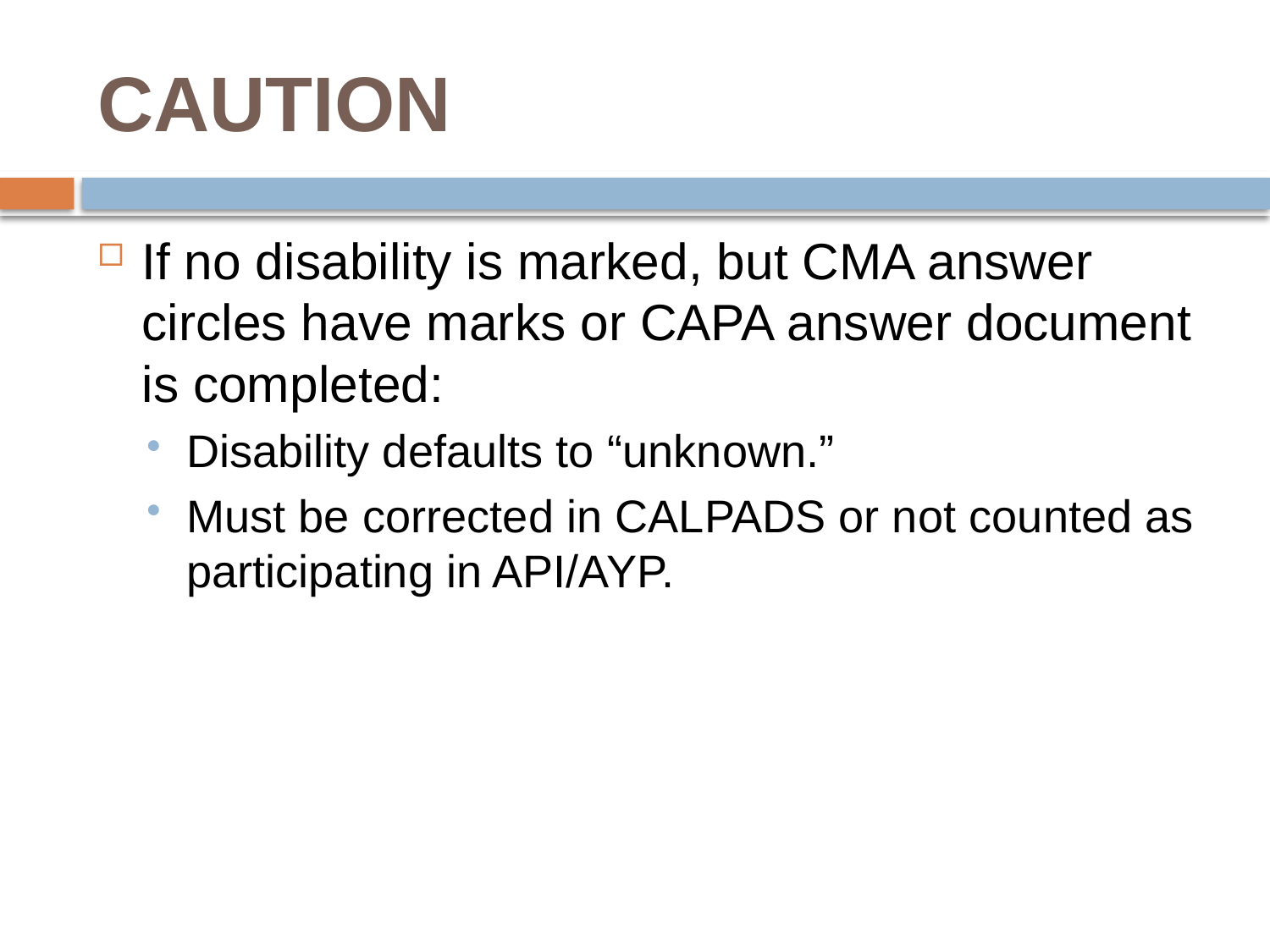

# CAUTION
If no disability is marked, but CMA answer circles have marks or CAPA answer document is completed:
Disability defaults to “unknown.”
Must be corrected in CALPADS or not counted as participating in API/AYP.